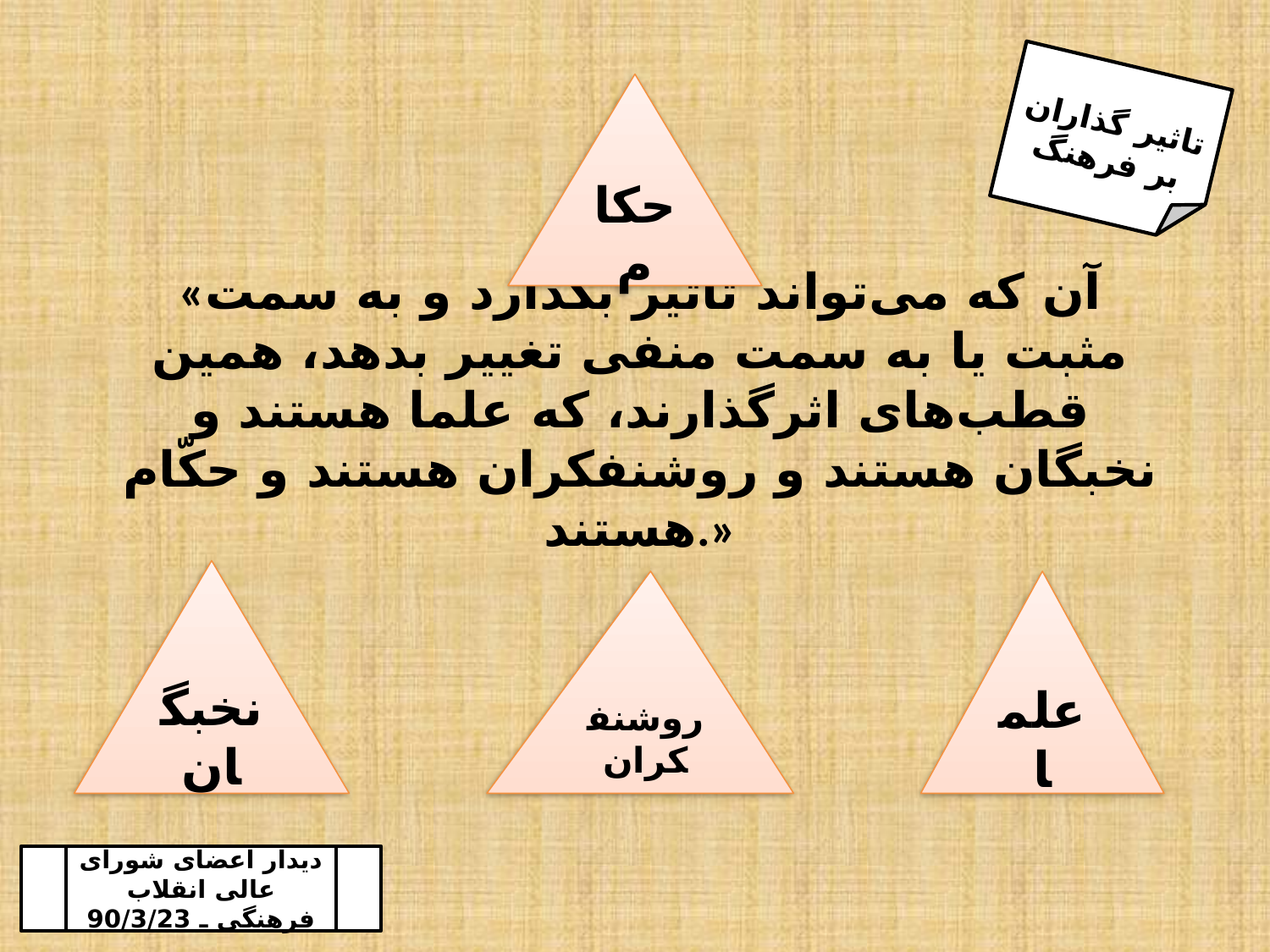

تاثیر گذاران بر فرهنگ
حکام
«آن که می‌تواند تأثیر بگذارد و به سمت مثبت یا به سمت منفی تغییر بدهد، همین قطب‌های اثرگذارند، که علما هستند و نخبگان هستند و روشنفکران هستند و حکّام هستند.»

نخبگان
روشنفکران
علما
دیدار اعضای شورای عالی انقلاب فرهنگی ـ 90/3/23